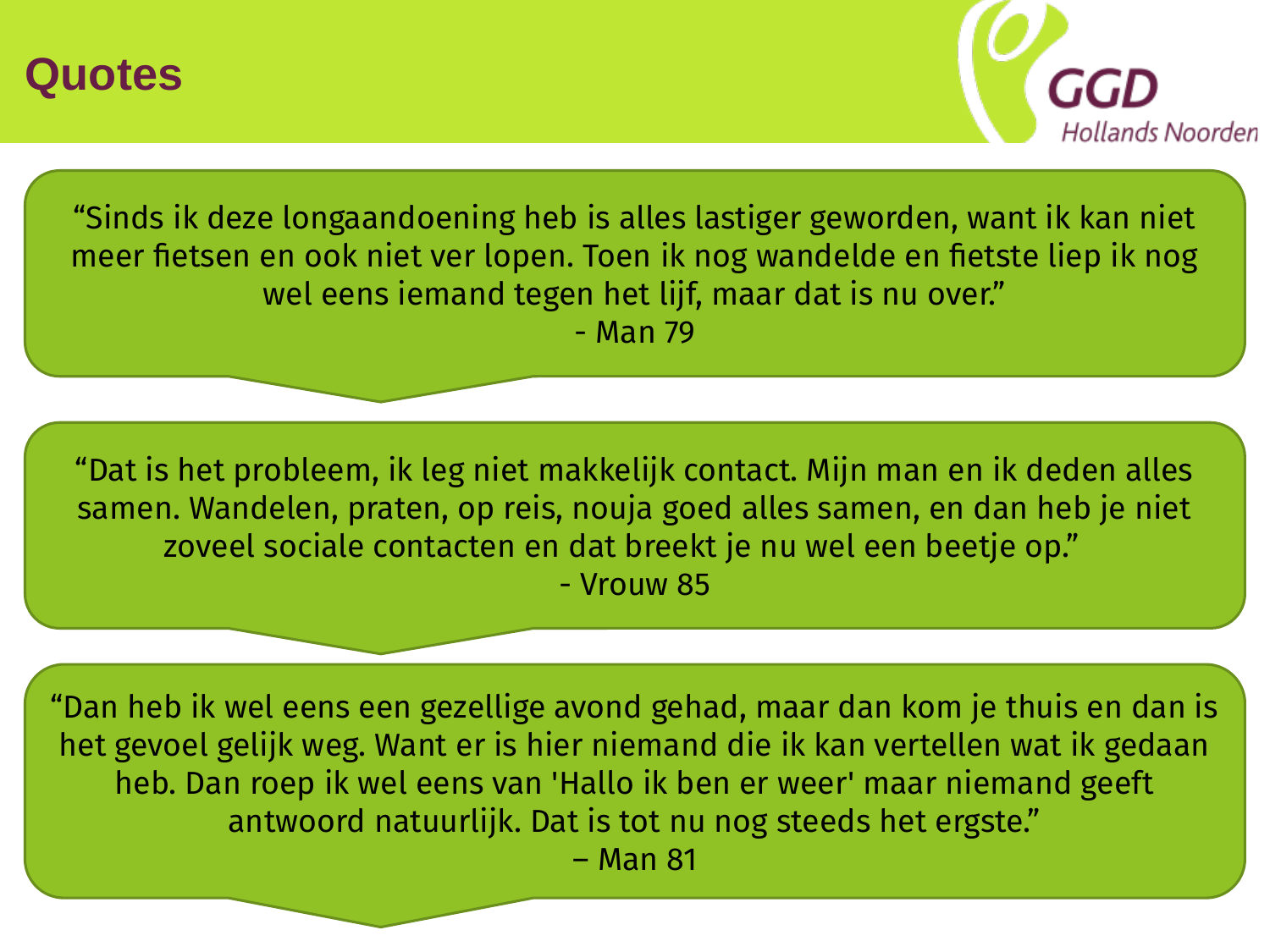

# Quotes
“Sinds ik deze longaandoening heb is alles lastiger geworden, want ik kan niet meer fietsen en ook niet ver lopen. Toen ik nog wandelde en fietste liep ik nog wel eens iemand tegen het lijf, maar dat is nu over.”
- Man 79

“Dat is het probleem, ik leg niet makkelijk contact. Mijn man en ik deden alles samen. Wandelen, praten, op reis, nouja goed alles samen, en dan heb je niet zoveel sociale contacten en dat breekt je nu wel een beetje op.”
- Vrouw 85
“Dan heb ik wel eens een gezellige avond gehad, maar dan kom je thuis en dan is het gevoel gelijk weg. Want er is hier niemand die ik kan vertellen wat ik gedaan heb. Dan roep ik wel eens van 'Hallo ik ben er weer' maar niemand geeft antwoord natuurlijk. Dat is tot nu nog steeds het ergste.”
– Man 81